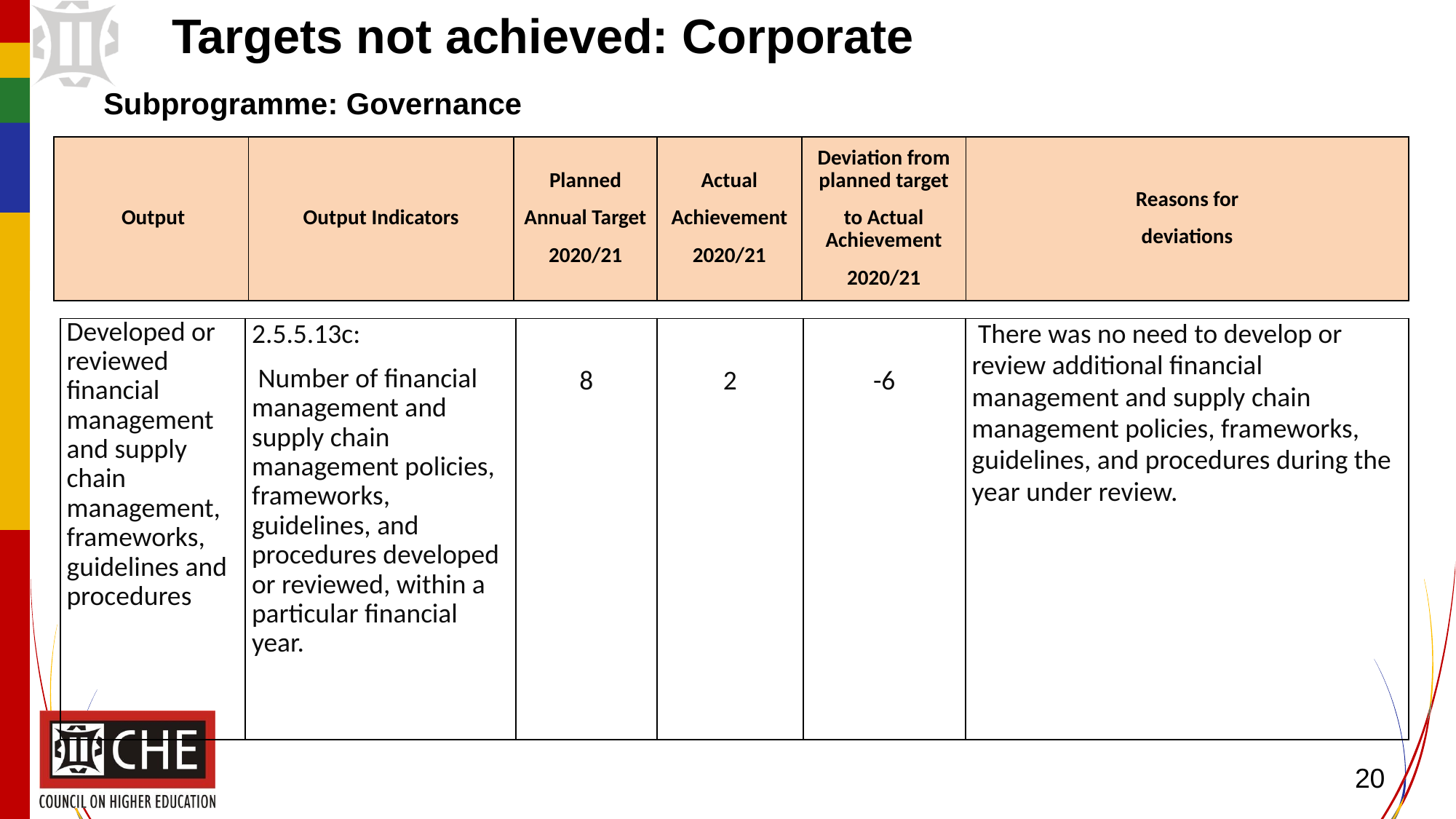

Targets not achieved: Corporate
Subprogramme: Governance
| Output | Output Indicators | Planned Annual Target 2020/21 | Actual Achievement 2020/21 | Deviation from planned target to Actual Achievement 2020/21 | Reasons for deviations |
| --- | --- | --- | --- | --- | --- |
| Developed or reviewed financial management and supply chain management, frameworks, guidelines and procedures | 2.5.5.13c:  Number of financial management and supply chain management policies, frameworks, guidelines, and procedures developed or reviewed, within a particular financial year. | 8 | 2 | -6 | There was no need to develop or review additional financial management and supply chain management policies, frameworks, guidelines, and procedures during the year under review. |
| --- | --- | --- | --- | --- | --- |
20